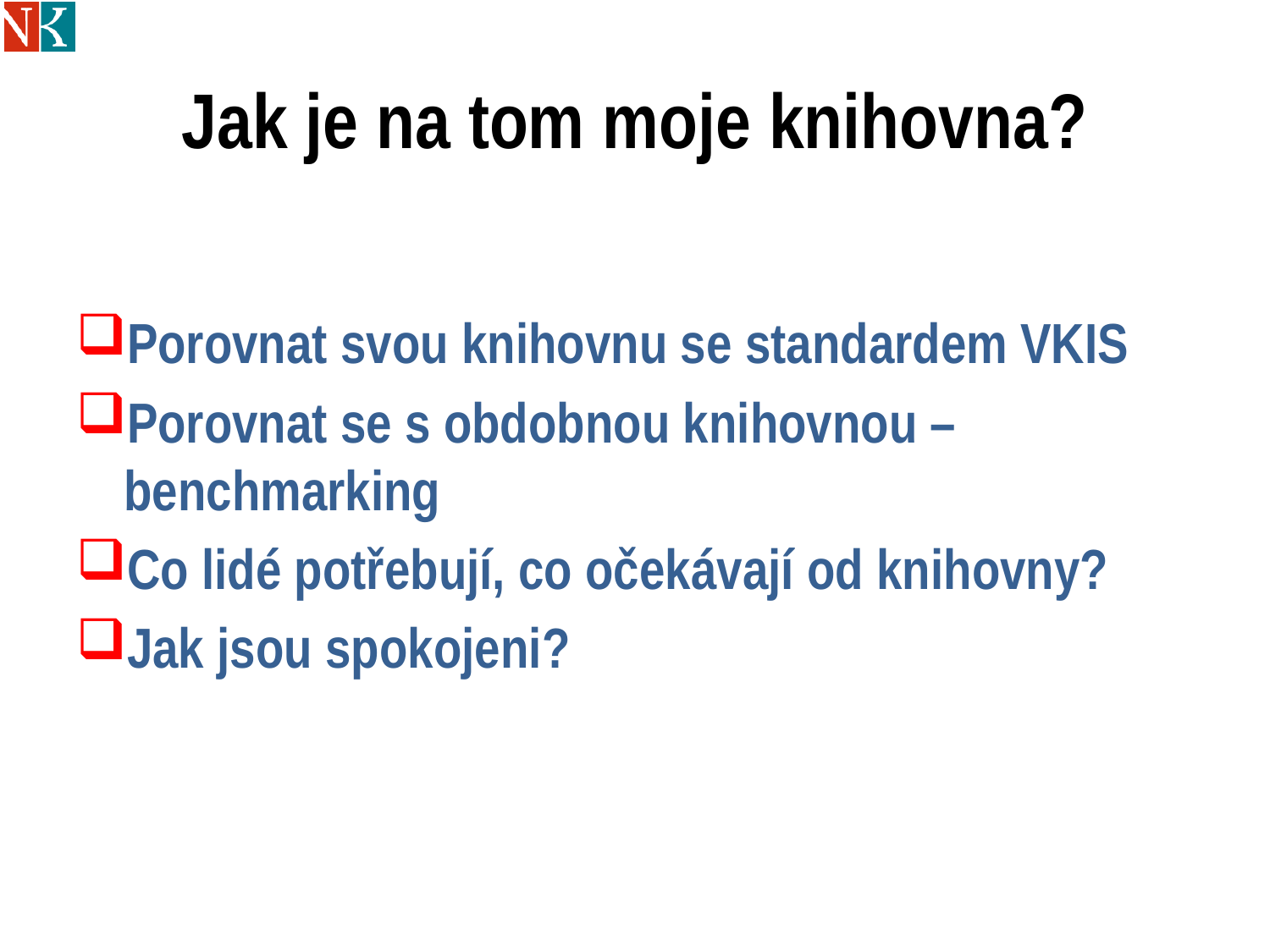

# Jak je na tom moje knihovna?

Porovnat svou knihovnu se standardem VKIS
Porovnat se s obdobnou knihovnou – benchmarking
Co lidé potřebují, co očekávají od knihovny?
Jak jsou spokojeni?